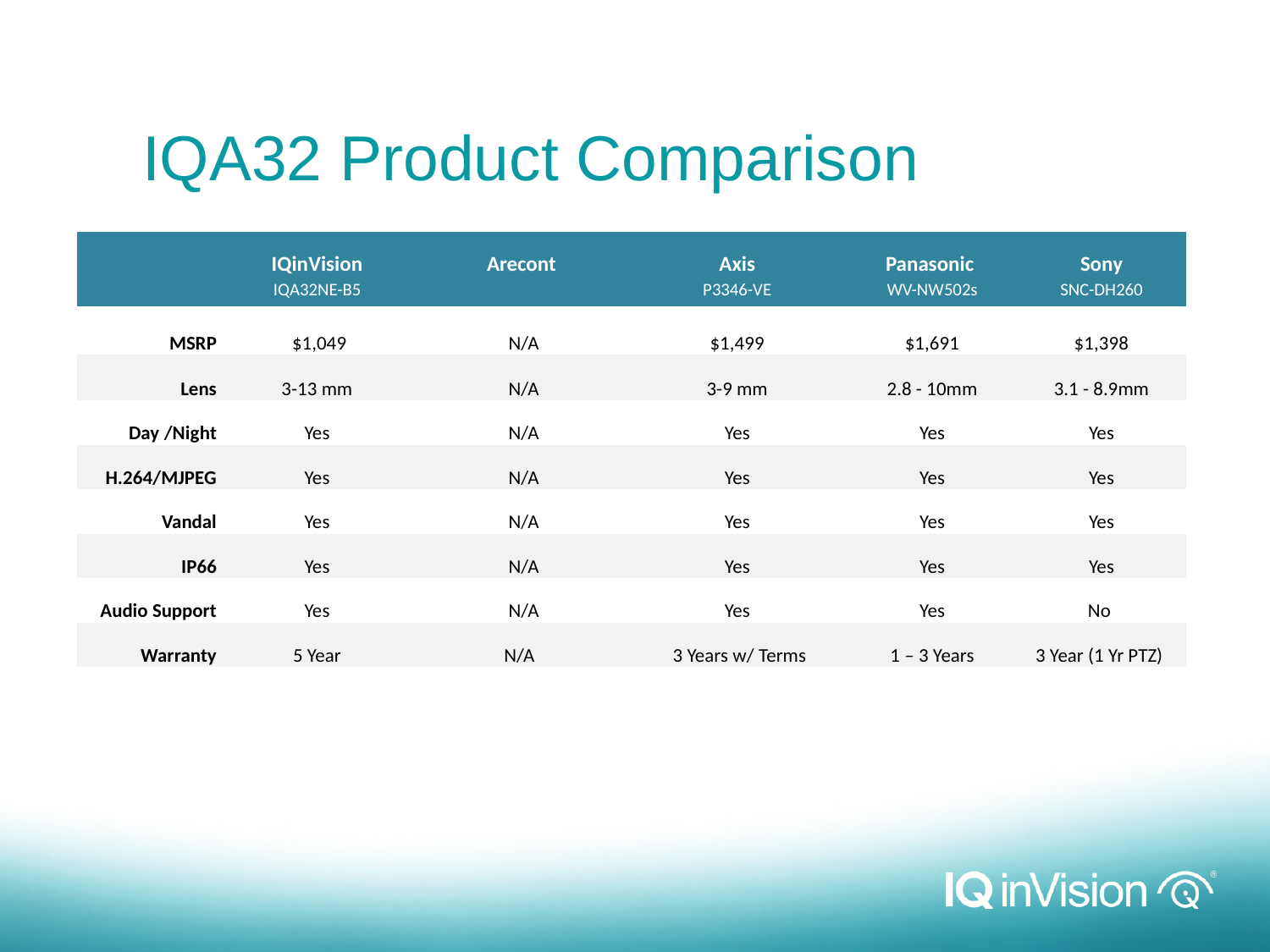

IQA32 Product Comparison
|  | IQinVision | Arecont | Axis | Panasonic | Sony |
| --- | --- | --- | --- | --- | --- |
|  | IQA32NE-B5 |  | P3346-VE | WV-NW502s | SNC-DH260 |
| MSRP | $1,049 | N/A | $1,499 | $1,691 | $1,398 |
| Lens | 3-13 mm | N/A | 3-9 mm | 2.8 - 10mm | 3.1 - 8.9mm |
| Day /Night | Yes | N/A | Yes | Yes | Yes |
| H.264/MJPEG | Yes | N/A | Yes | Yes | Yes |
| Vandal | Yes | N/A | Yes | Yes | Yes |
| IP66 | Yes | N/A | Yes | Yes | Yes |
| Audio Support | Yes | N/A | Yes | Yes | No |
| Warranty | 5 Year | N/A | 3 Years w/ Terms | 1 – 3 Years | 3 Year (1 Yr PTZ) |
|  |  |  |  |  |  |